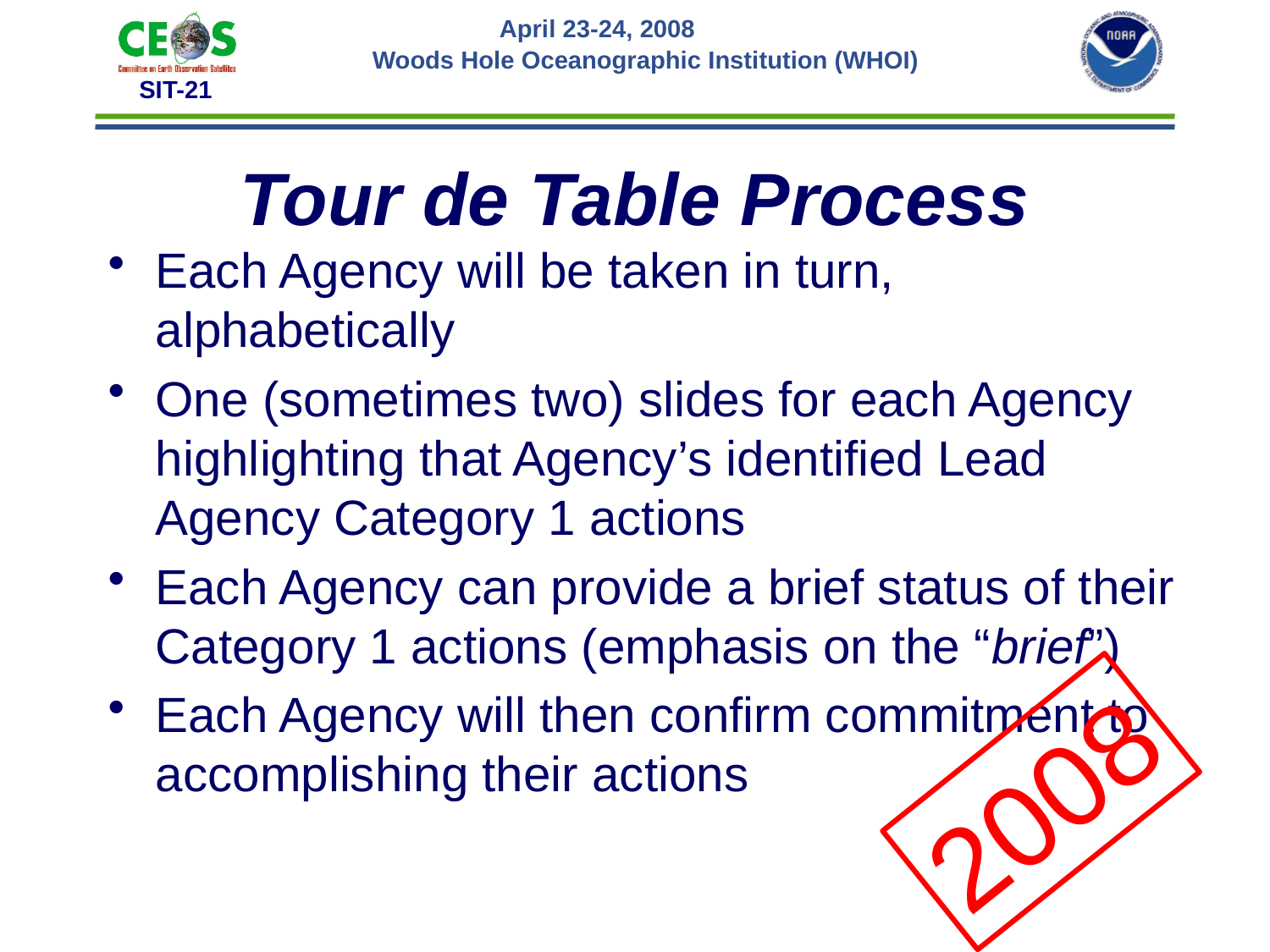

# Tour de Table Process
Each Agency will be taken in turn, alphabetically
One (sometimes two) slides for each Agency highlighting that Agency’s identified Lead Agency Category 1 actions
Each Agency can provide a brief status of their Category 1 actions (emphasis on the “brief”)
Each Agency will then confirm commitment to accomplishing their actions
2008